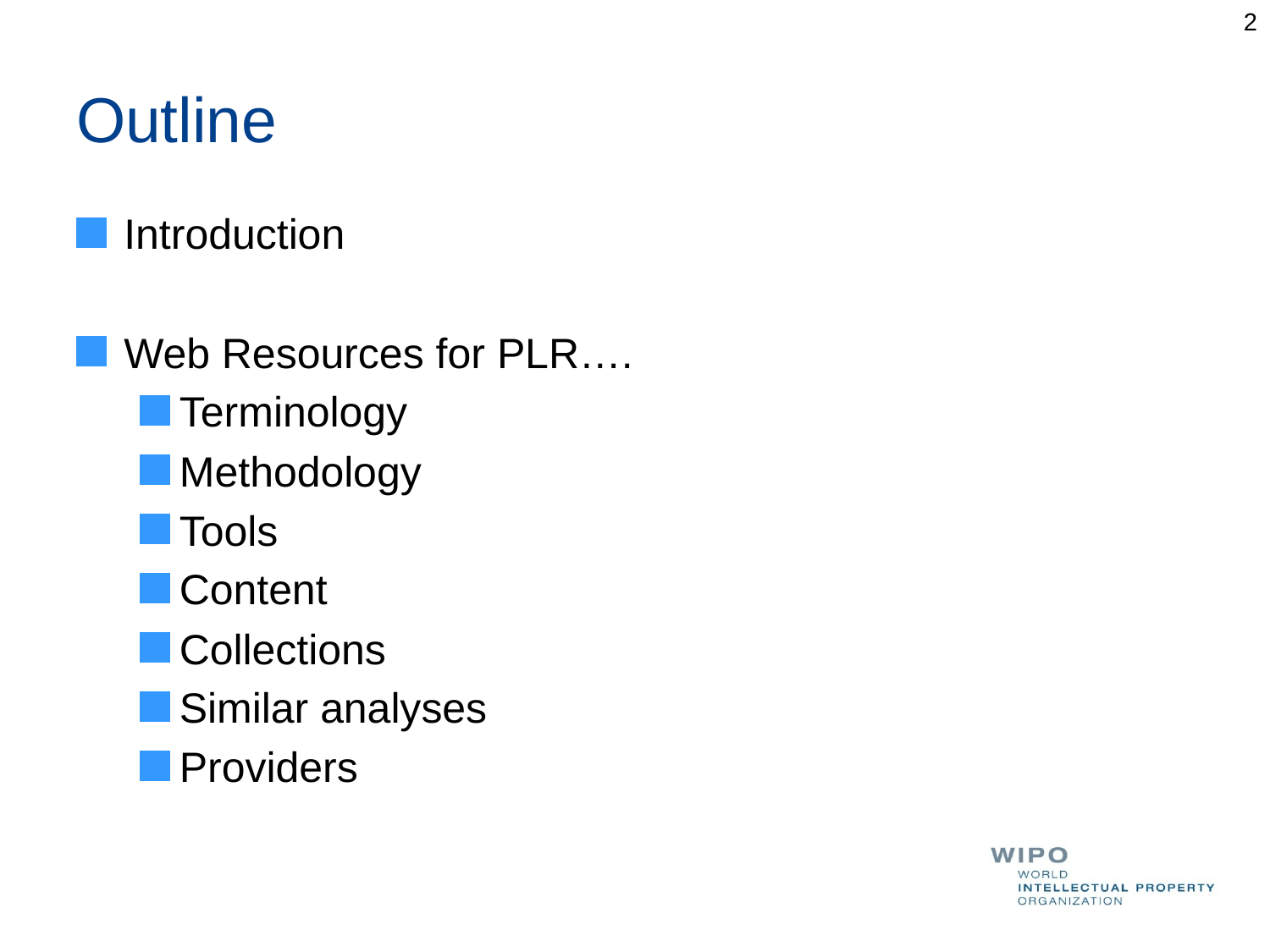

2
# Outline
Introduction

Web Resources for PLR….
Terminology
Methodology
Tools
Content
Collections
Similar analyses
Providers